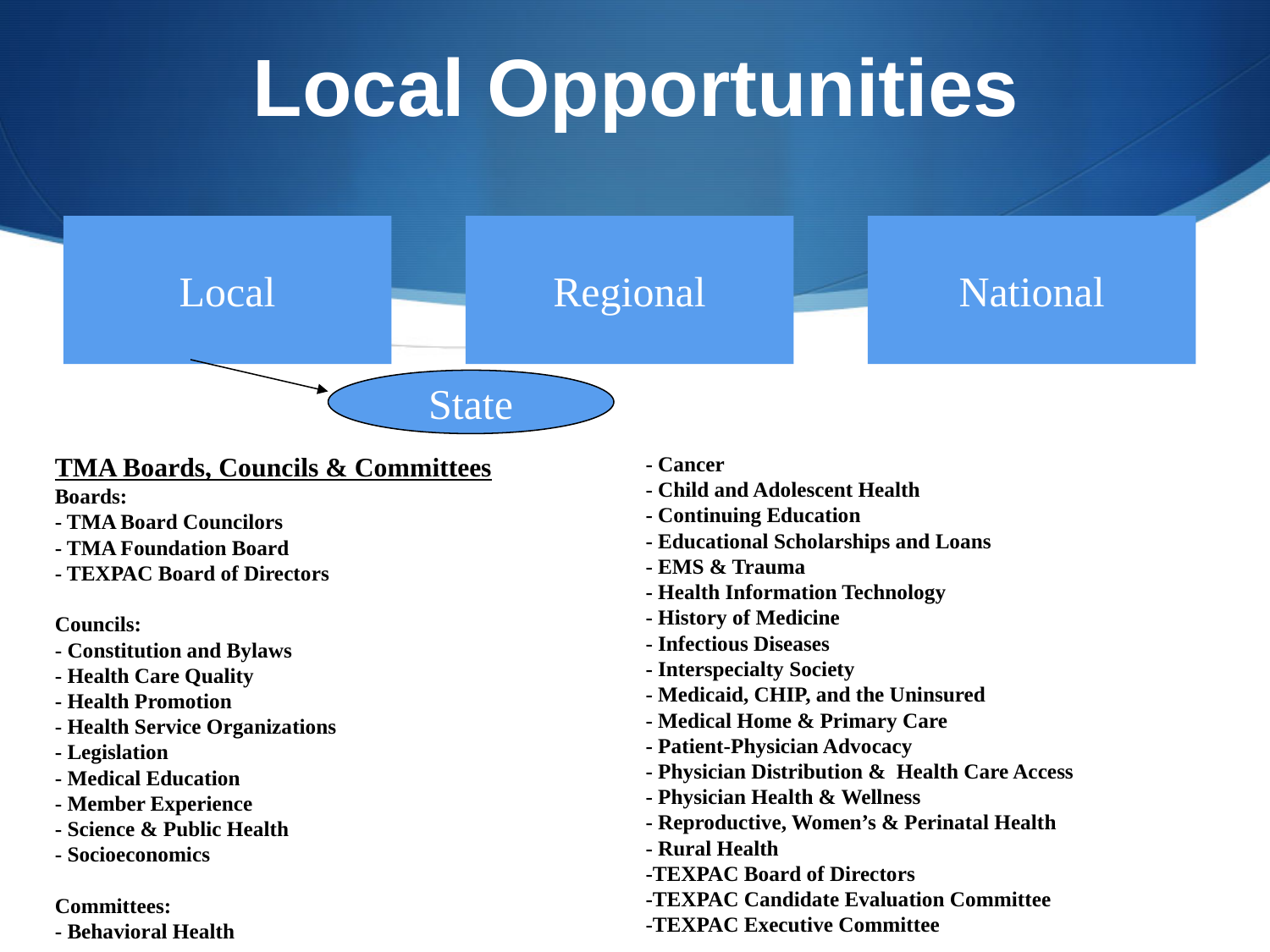

Local Opportunities
Local
Regional
National

State
TMA Boards, Councils & Committees
Boards:
- TMA Board Councilors
- TMA Foundation Board
- TEXPAC Board of Directors

Councils:
- Constitution and Bylaws
- Health Care Quality
- Health Promotion
- Health Service Organizations
- Legislation
- Medical Education
- Member Experience
- Science & Public Health
- Socioeconomics

Committees:
- Behavioral Health
- Cancer
- Child and Adolescent Health
- Continuing Education
- Educational Scholarships and Loans
- EMS & Trauma
- Health Information Technology
- History of Medicine
- Infectious Diseases
- Interspecialty Society
- Medicaid, CHIP, and the Uninsured
- Medical Home & Primary Care
- Patient-Physician Advocacy
- Physician Distribution &  Health Care Access
- Physician Health & Wellness
- Reproductive, Women’s & Perinatal Health
- Rural Health
-TEXPAC Board of Directors
-TEXPAC Candidate Evaluation Committee
-TEXPAC Executive Committee